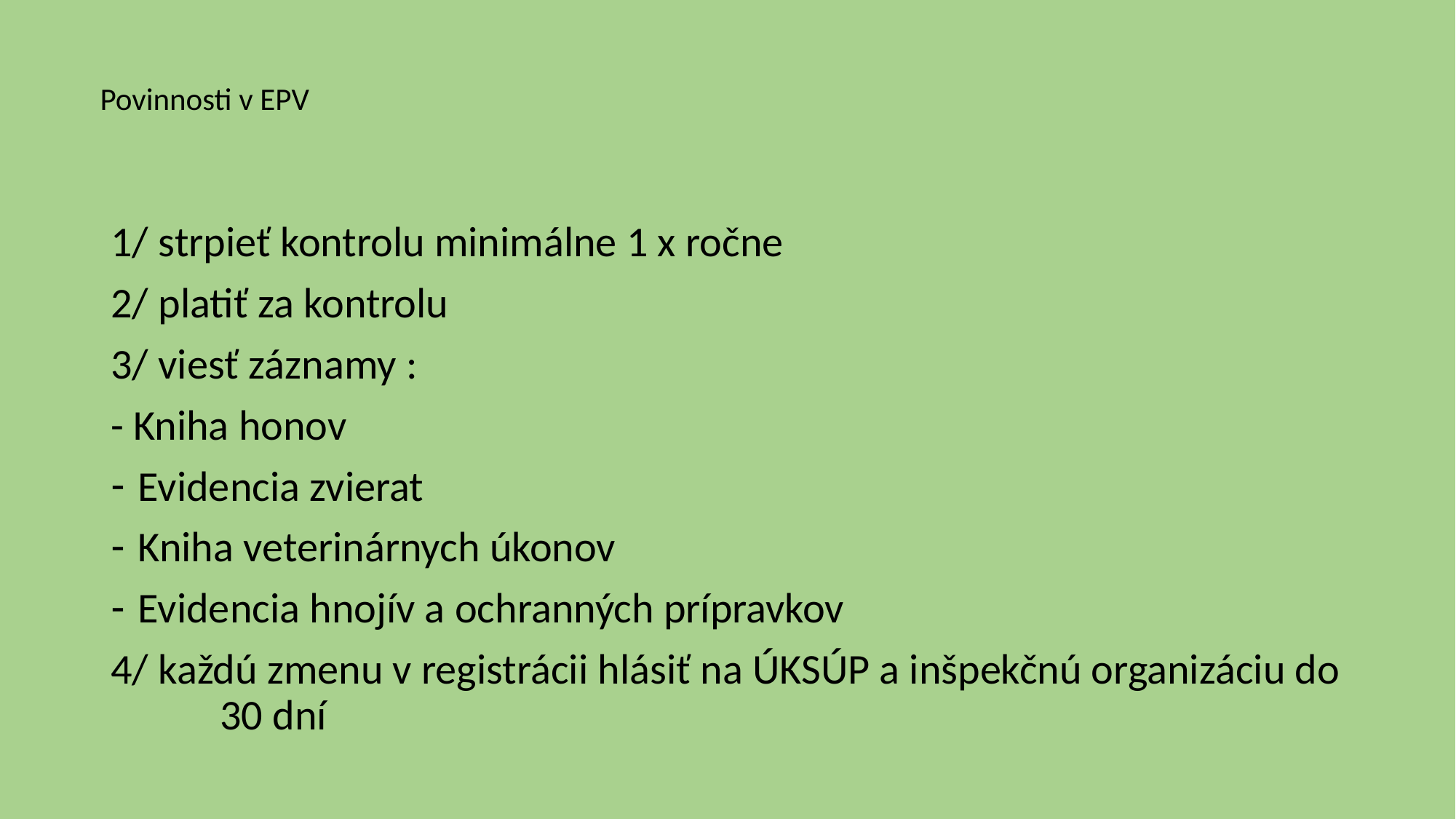

# Povinnosti v EPV

1/ strpieť kontrolu minimálne 1 x ročne
2/ platiť za kontrolu
3/ viesť záznamy :
- Kniha honov
Evidencia zvierat
Kniha veterinárnych úkonov
Evidencia hnojív a ochranných prípravkov
4/ každú zmenu v registrácii hlásiť na ÚKSÚP a inšpekčnú organizáciu do   	30 dní